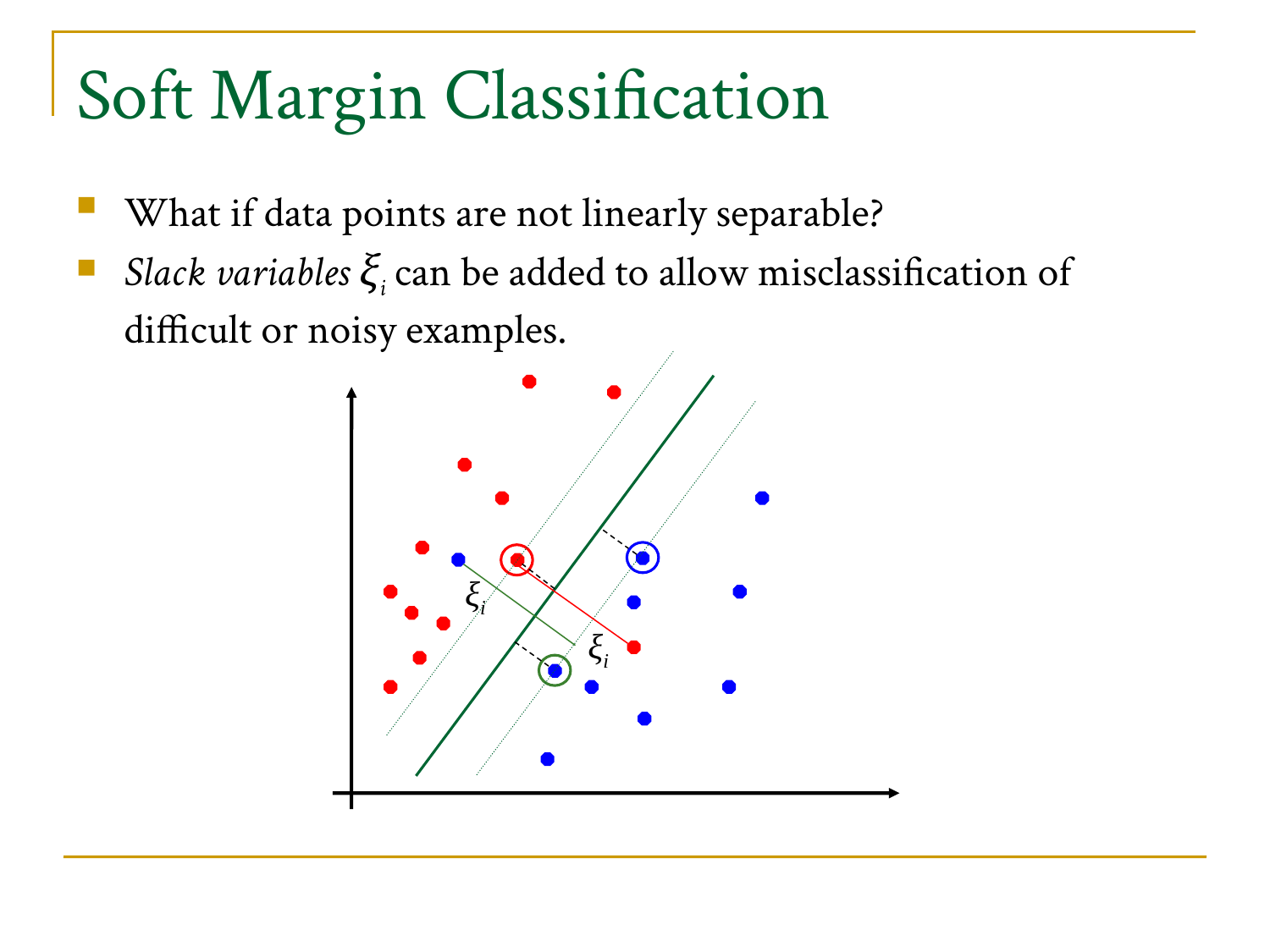

# Soft Margin Classification
What if data points are not linearly separable?
Slack variables ξi can be added to allow misclassification of difficult or noisy examples.

ξi

ξi